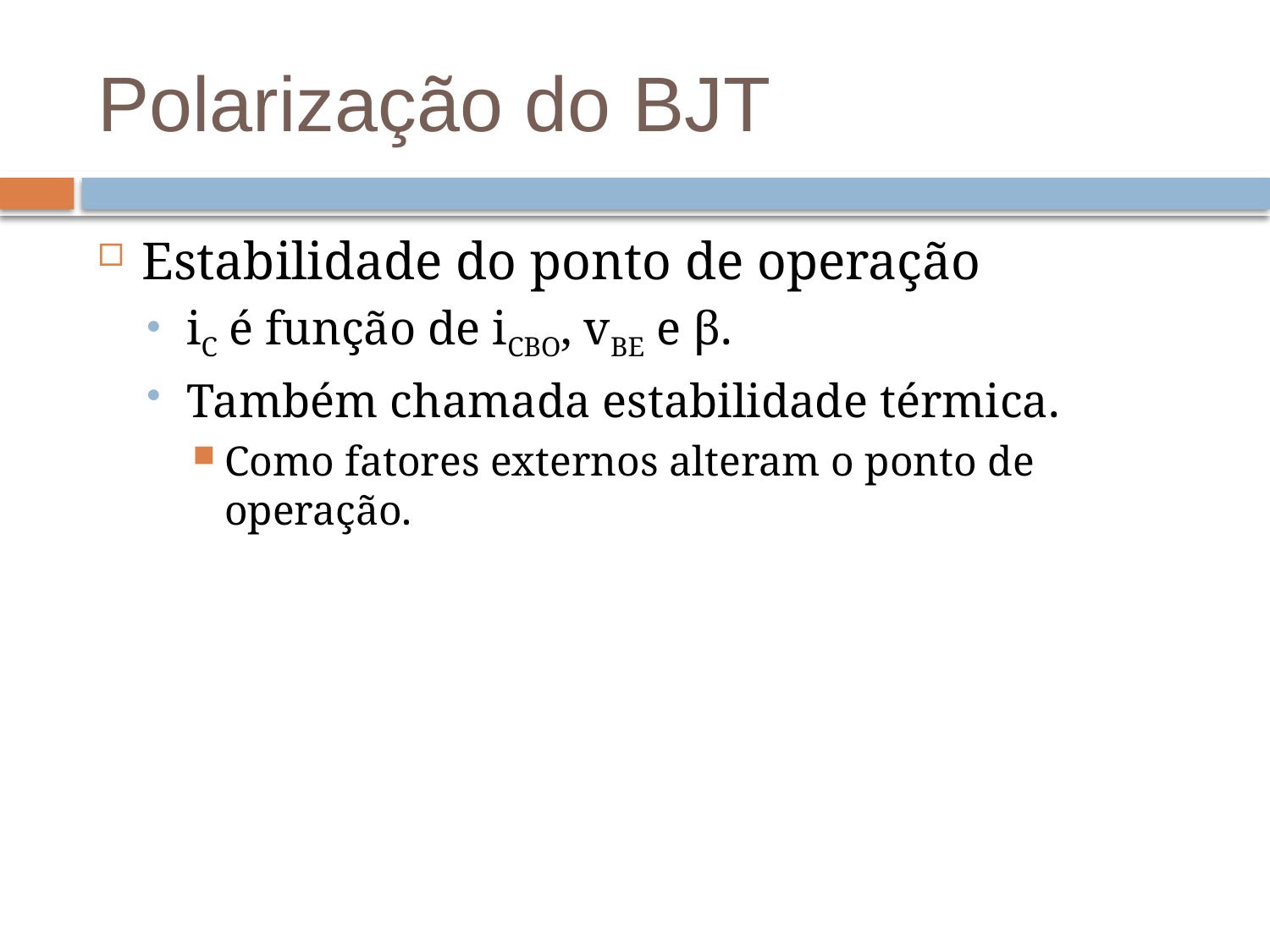

# Polarização do BJT
Estabilidade do ponto de operação
iC é função de iCBO, vBE e β.
Também chamada estabilidade térmica.
Como fatores externos alteram o ponto de operação.